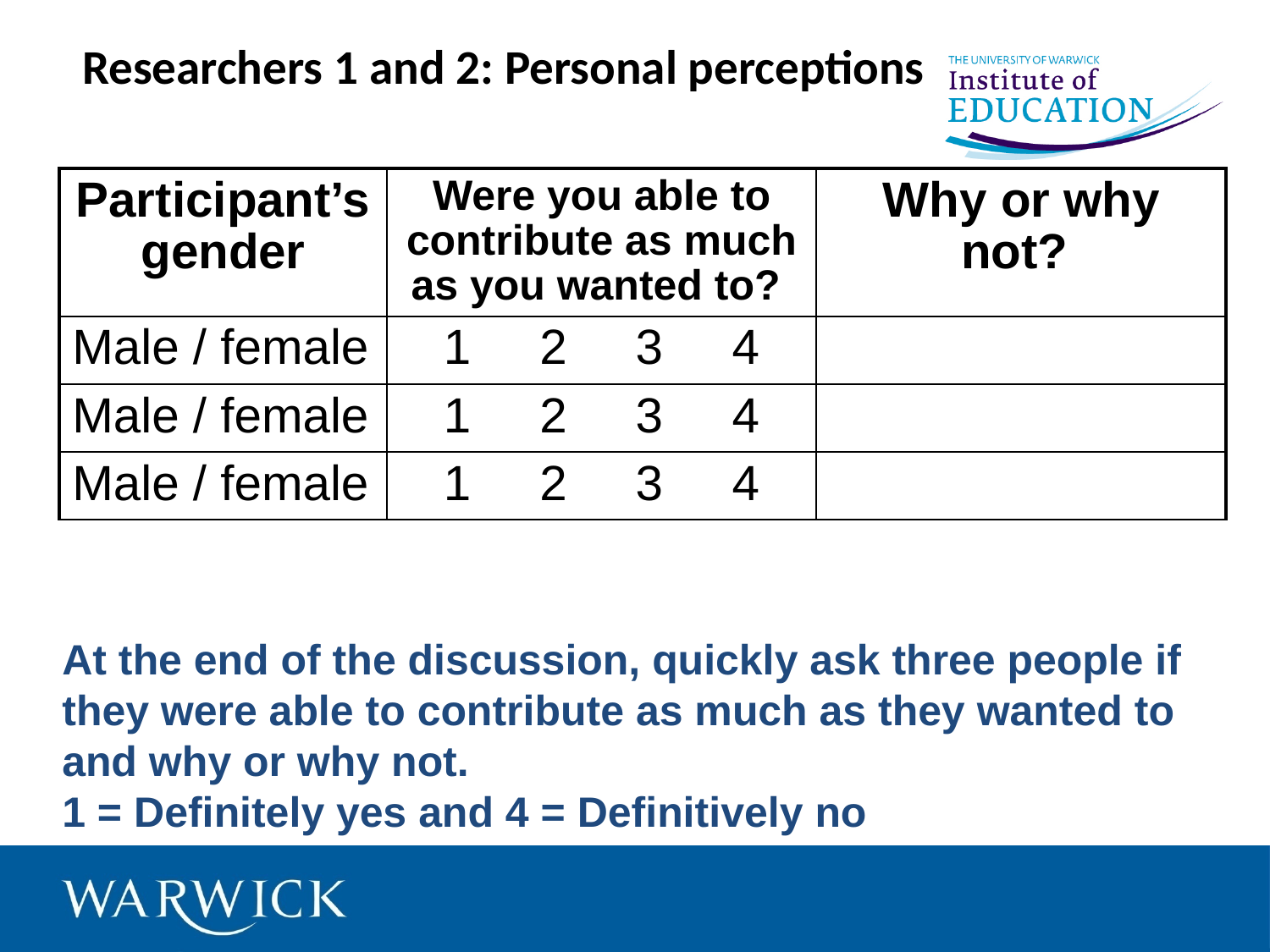

# Researchers 1 and 2: Personal perceptions
| Participant’s gender | Were you able to contribute as much as you wanted to? | Why or why not? |
| --- | --- | --- |
| Male / female | 1 2 3 4 |  |
| Male / female | 1 2 3 4 |  |
| Male / female | 1 2 3 4 |  |
At the end of the discussion, quickly ask three people if they were able to contribute as much as they wanted to and why or why not.
1 = Definitely yes and 4 = Definitively no